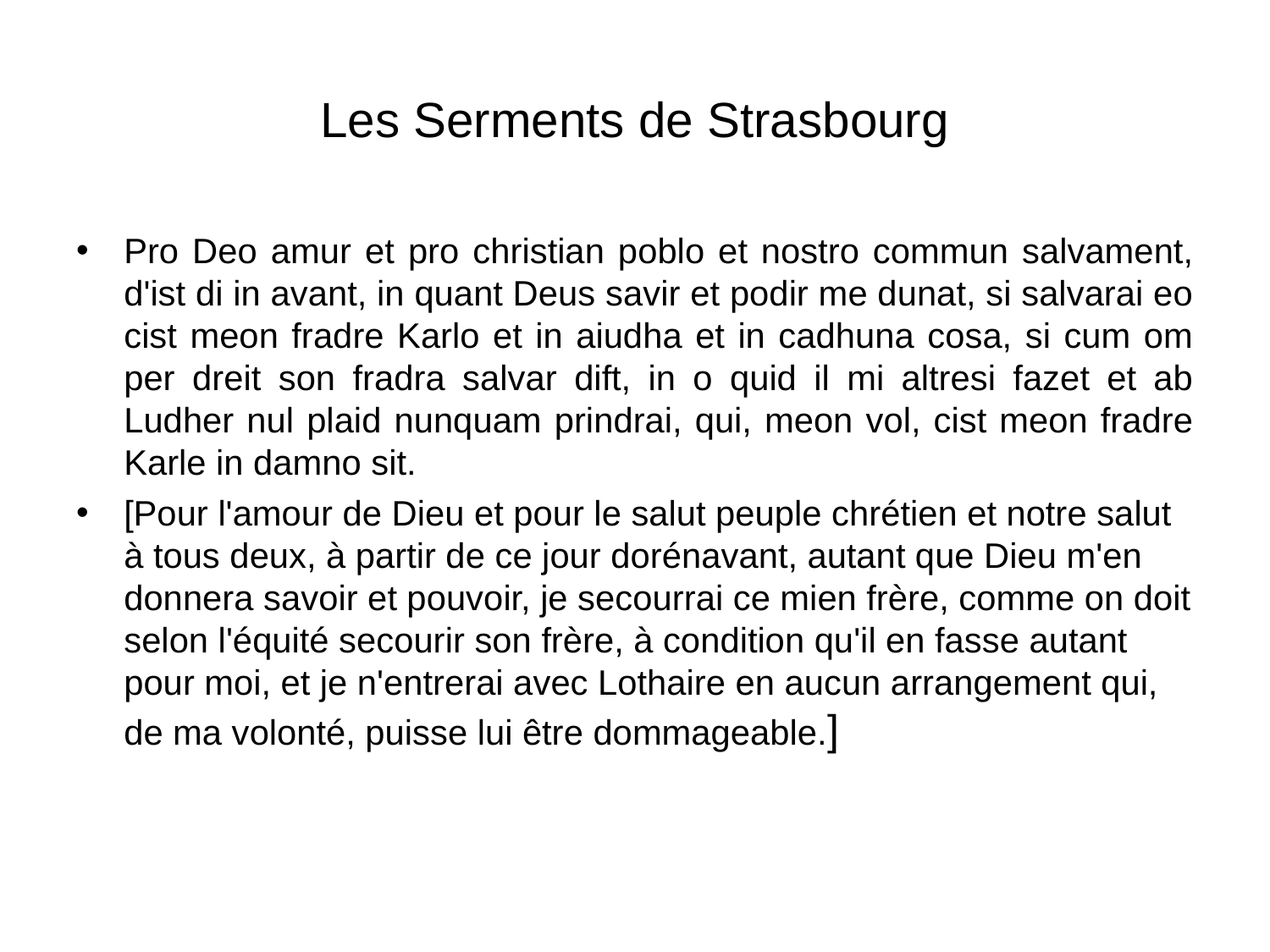

# Les Serments de Strasbourg
Pro Deo amur et pro christian poblo et nostro commun salvament, d'ist di in avant, in quant Deus savir et podir me dunat, si salvarai eo cist meon fradre Karlo et in aiudha et in cadhuna cosa, si cum om per dreit son fradra salvar dift, in o quid il mi altresi fazet et ab Ludher nul plaid nunquam prindrai, qui, meon vol, cist meon fradre Karle in damno sit.
[Pour l'amour de Dieu et pour le salut peuple chrétien et notre salut à tous deux, à partir de ce jour dorénavant, autant que Dieu m'en donnera savoir et pouvoir, je secourrai ce mien frère, comme on doit selon l'équité secourir son frère, à condition qu'il en fasse autant pour moi, et je n'entrerai avec Lothaire en aucun arrangement qui, de ma volonté, puisse lui être dommageable.]